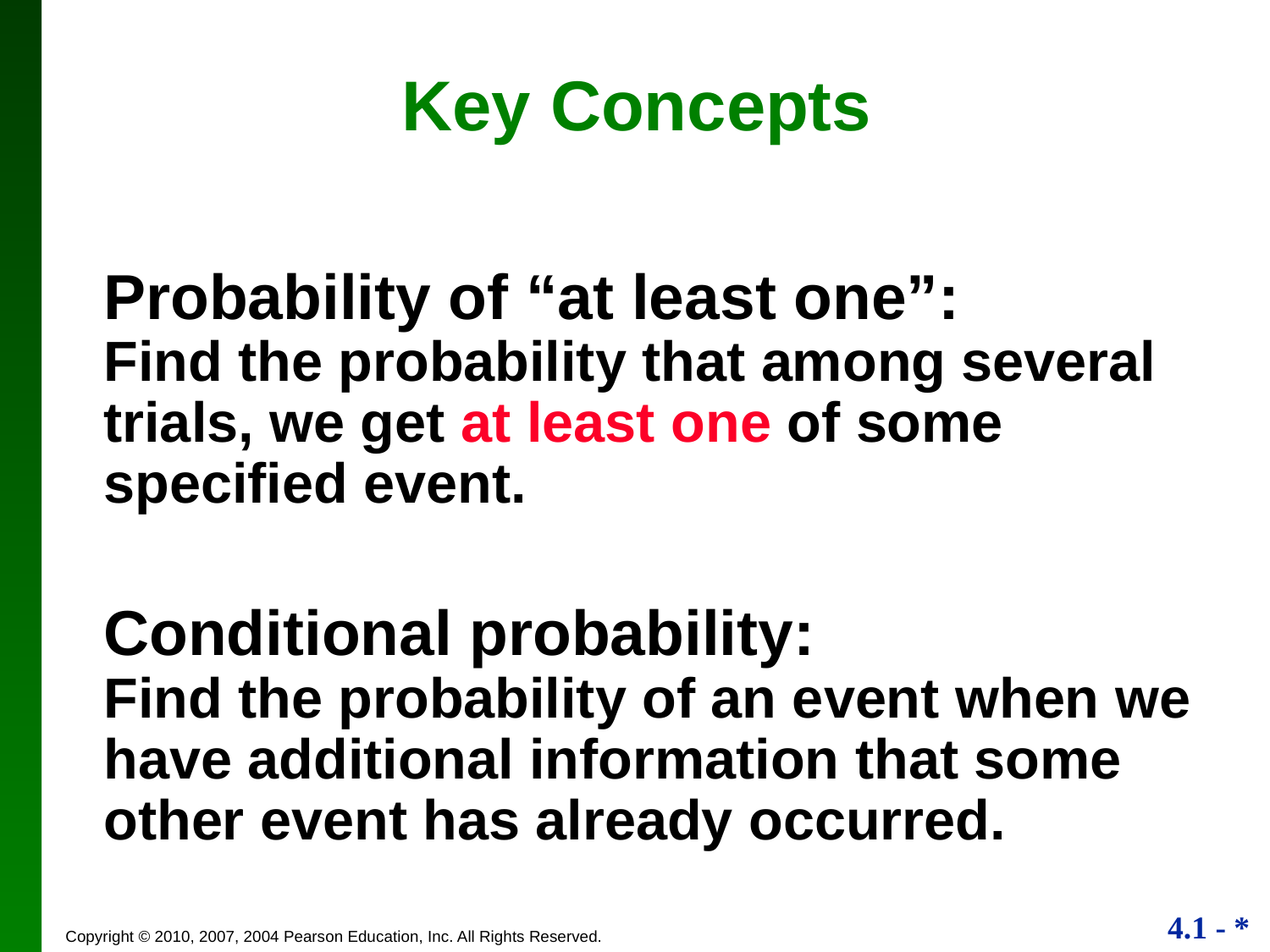

Key Concepts
Probability of “at least one”:
Find the probability that among several trials, we get at least one of some specified event.
Conditional probability:
Find the probability of an event when we have additional information that some other event has already occurred.